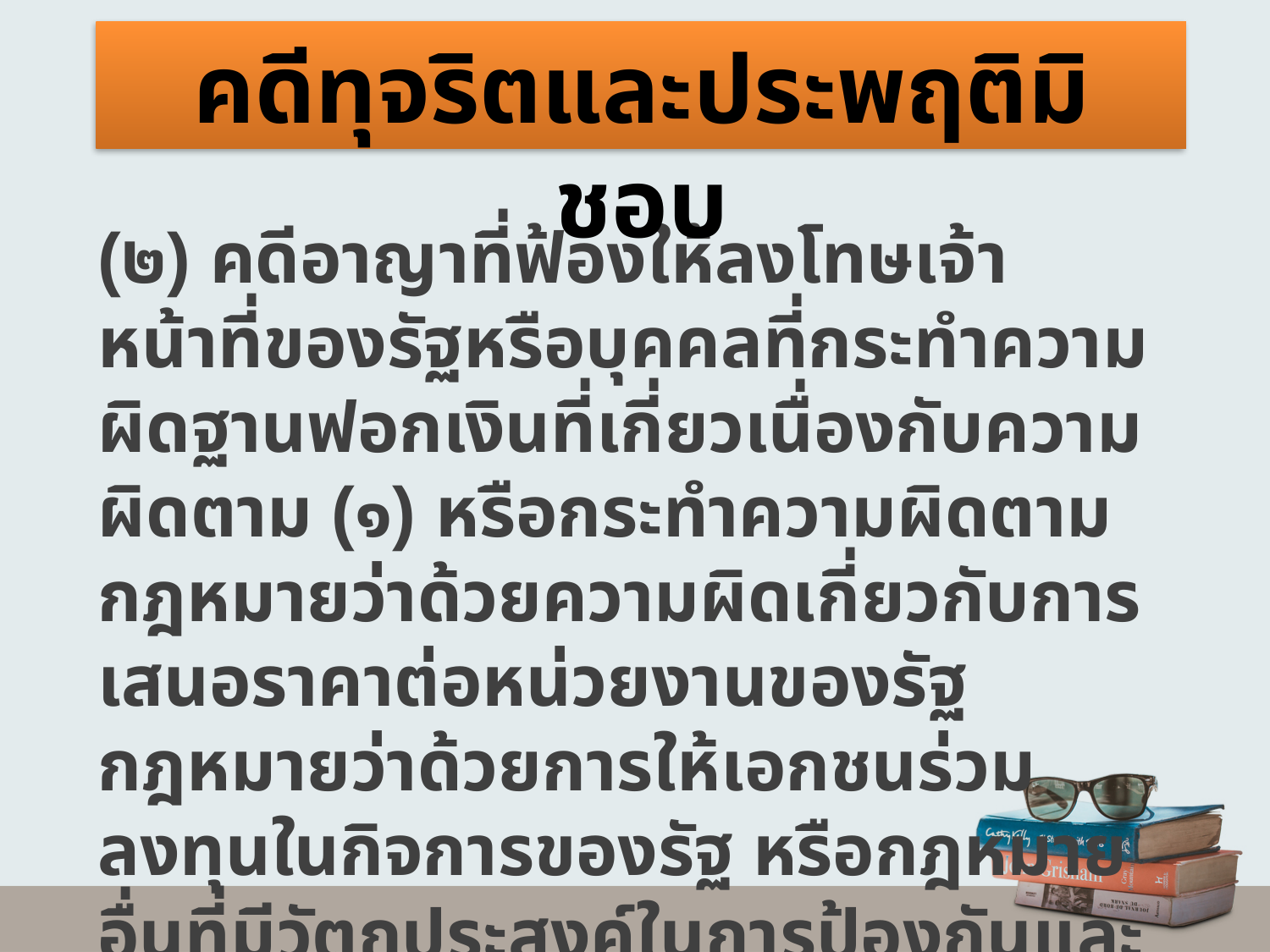

คดีทุจริตและประพฤติมิชอบ
(๒) คดีอาญาที่ฟ้องให้ลงโทษเจ้าหน้าที่ของรัฐหรือบุคคลที่กระทำความผิดฐานฟอกเงินที่เกี่ยวเนื่องกับความผิดตาม (๑) หรือกระทำความผิดตามกฎหมายว่าด้วยความผิดเกี่ยวกับการเสนอราคาต่อหน่วยงานของรัฐ กฎหมายว่าด้วยการให้เอกชนร่วมลงทุนในกิจการของรัฐ หรือกฎหมายอื่นที่มีวัตถุประสงค์ในการป้องกันและปราบปรามการทุจริตหรือประพฤติมิชอบ